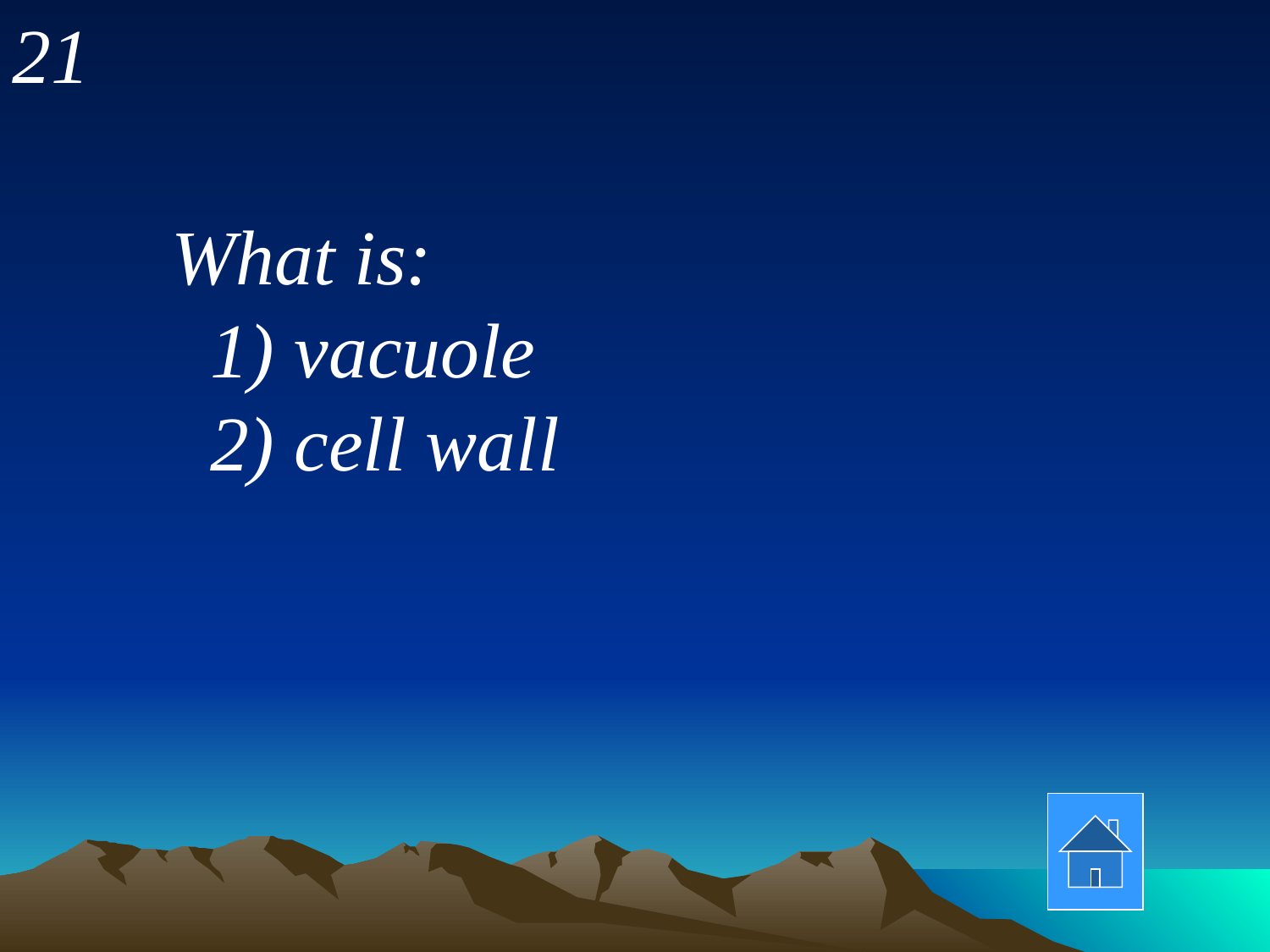

21
What is:
  1) vacuole
  2) cell wall